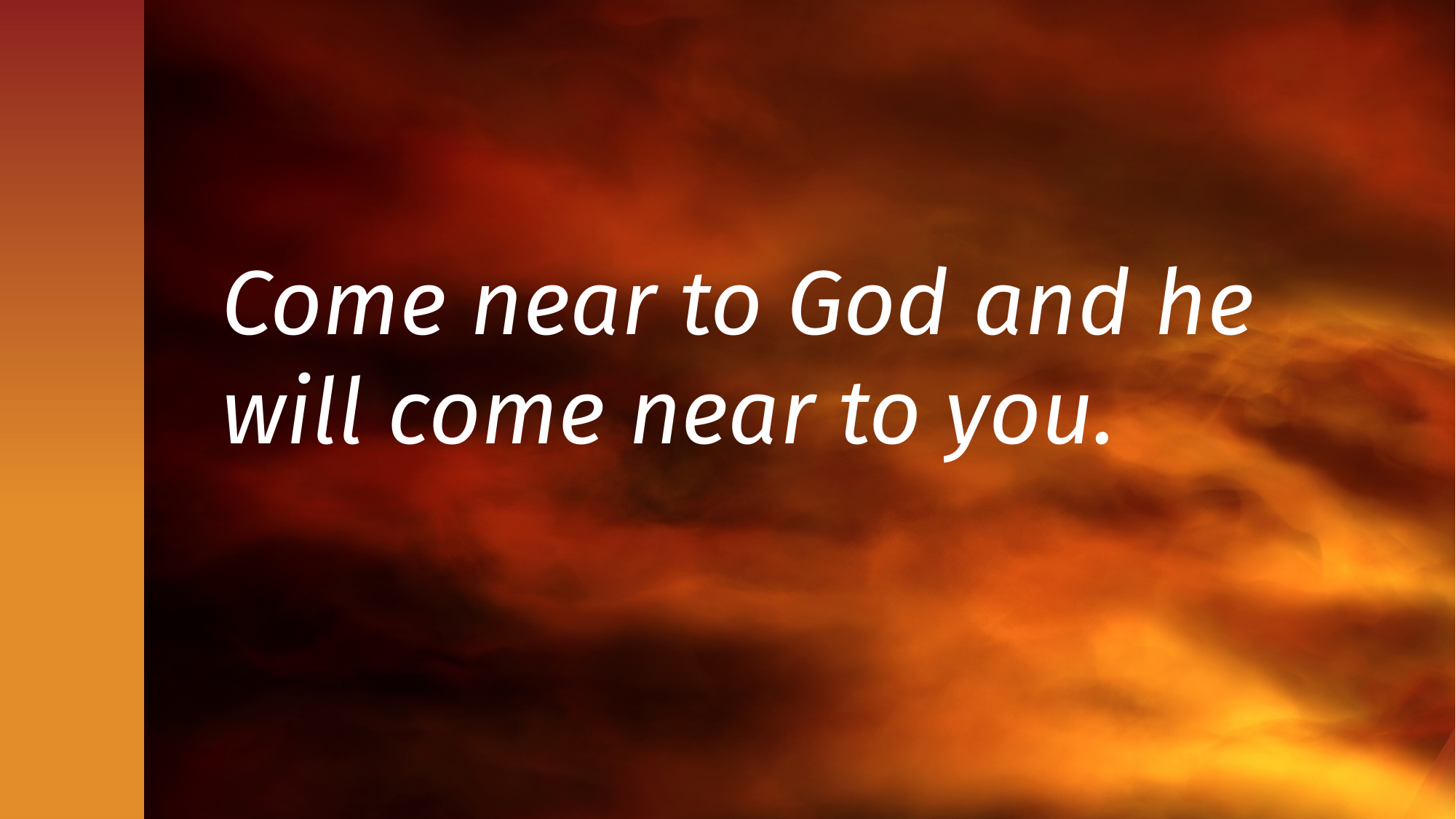

Come near to God and he will come near to you.